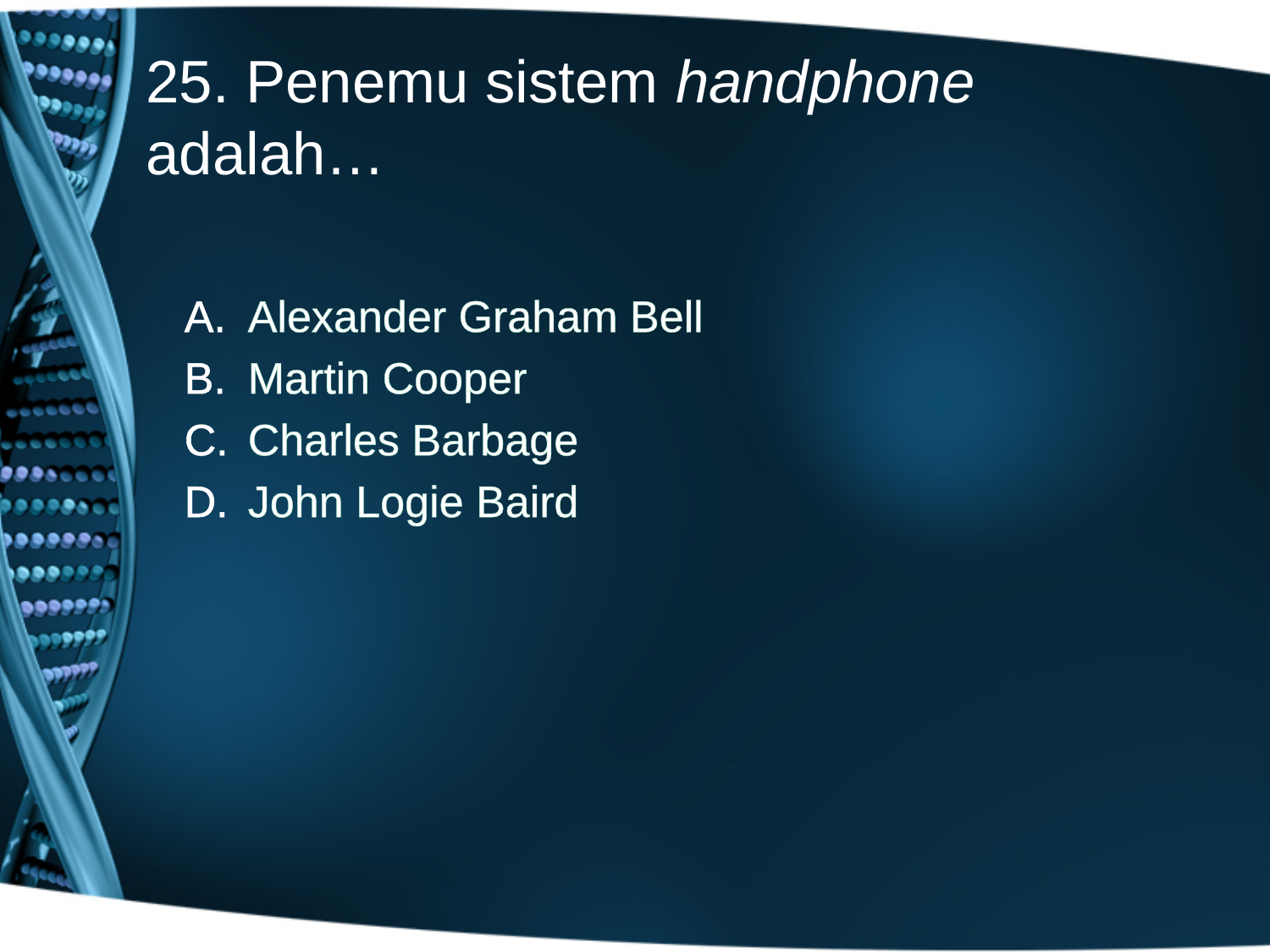

# 25. Penemu sistem handphone adalah…

Alexander Graham Bell
Martin Cooper
Charles Barbage
John Logie Baird